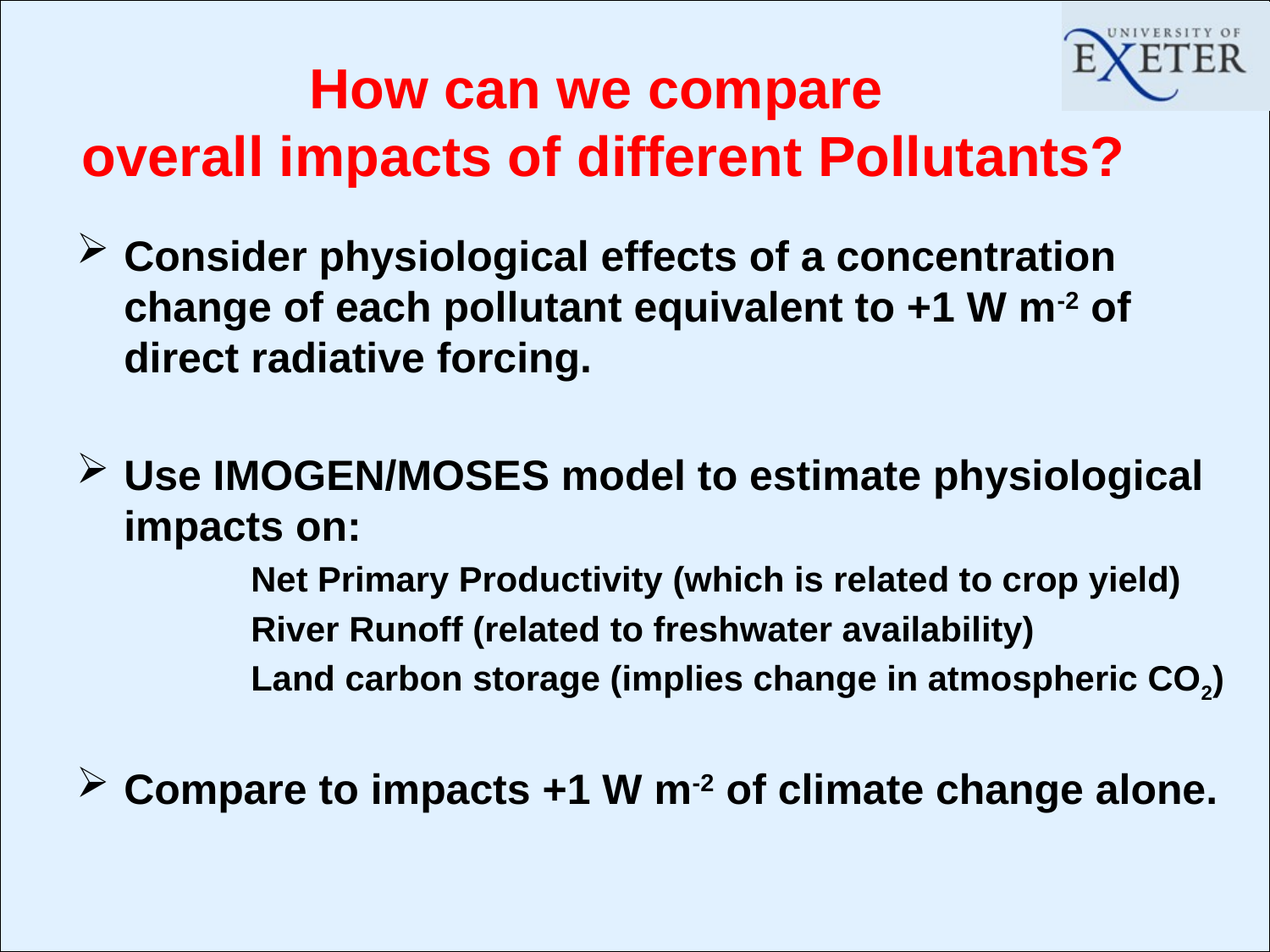

# How can we compare overall impacts of different Pollutants?
Consider physiological effects of a concentration change of each pollutant equivalent to +1 W m-2 of direct radiative forcing.

Use IMOGEN/MOSES model to estimate physiological impacts on:
		Net Primary Productivity (which is related to crop yield)
		River Runoff (related to freshwater availability)
		Land carbon storage (implies change in atmospheric CO2)

Compare to impacts +1 W m-2 of climate change alone.